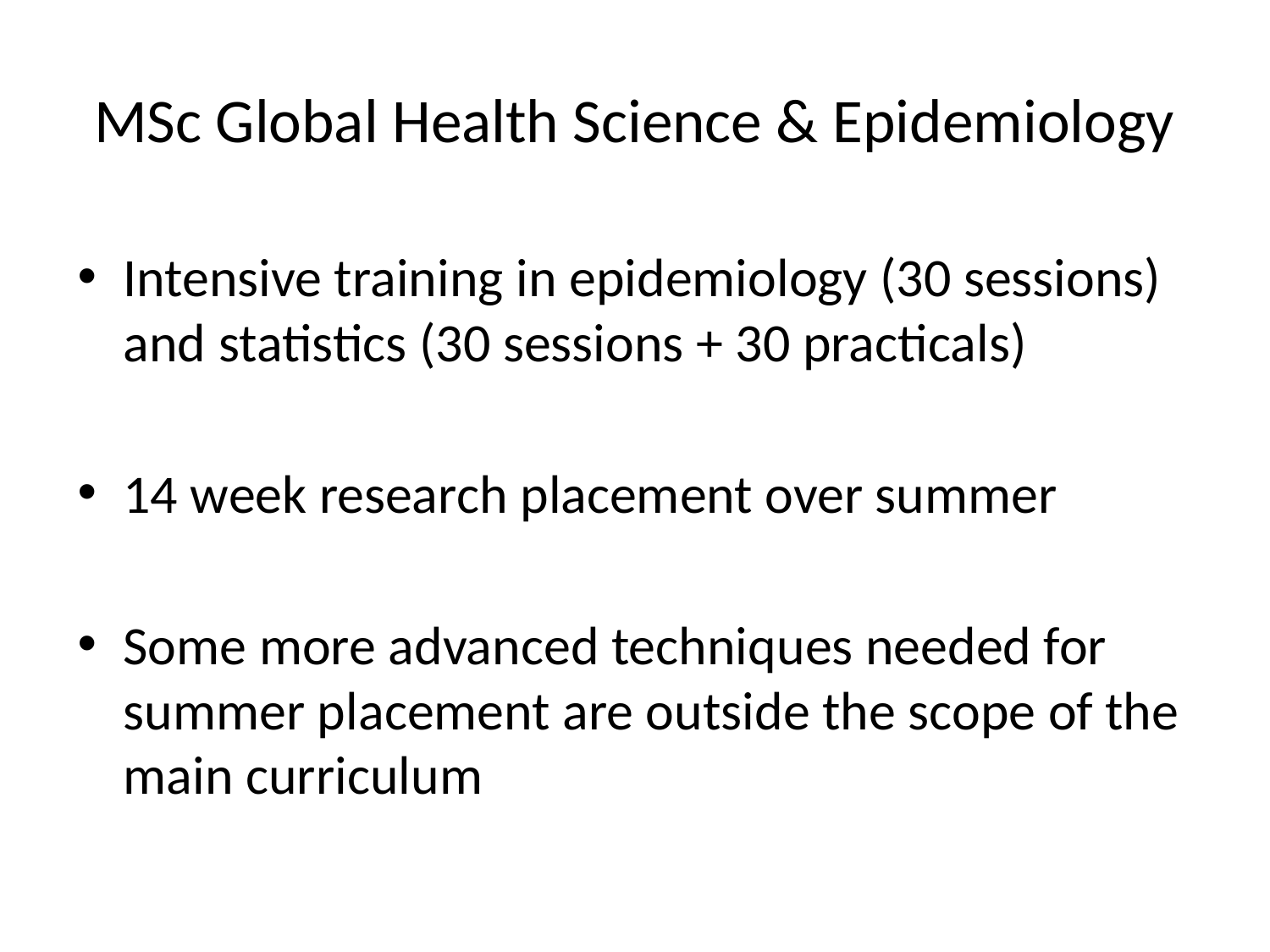

# MSc Global Health Science & Epidemiology
Intensive training in epidemiology (30 sessions) and statistics (30 sessions + 30 practicals)

14 week research placement over summer

Some more advanced techniques needed for summer placement are outside the scope of the main curriculum